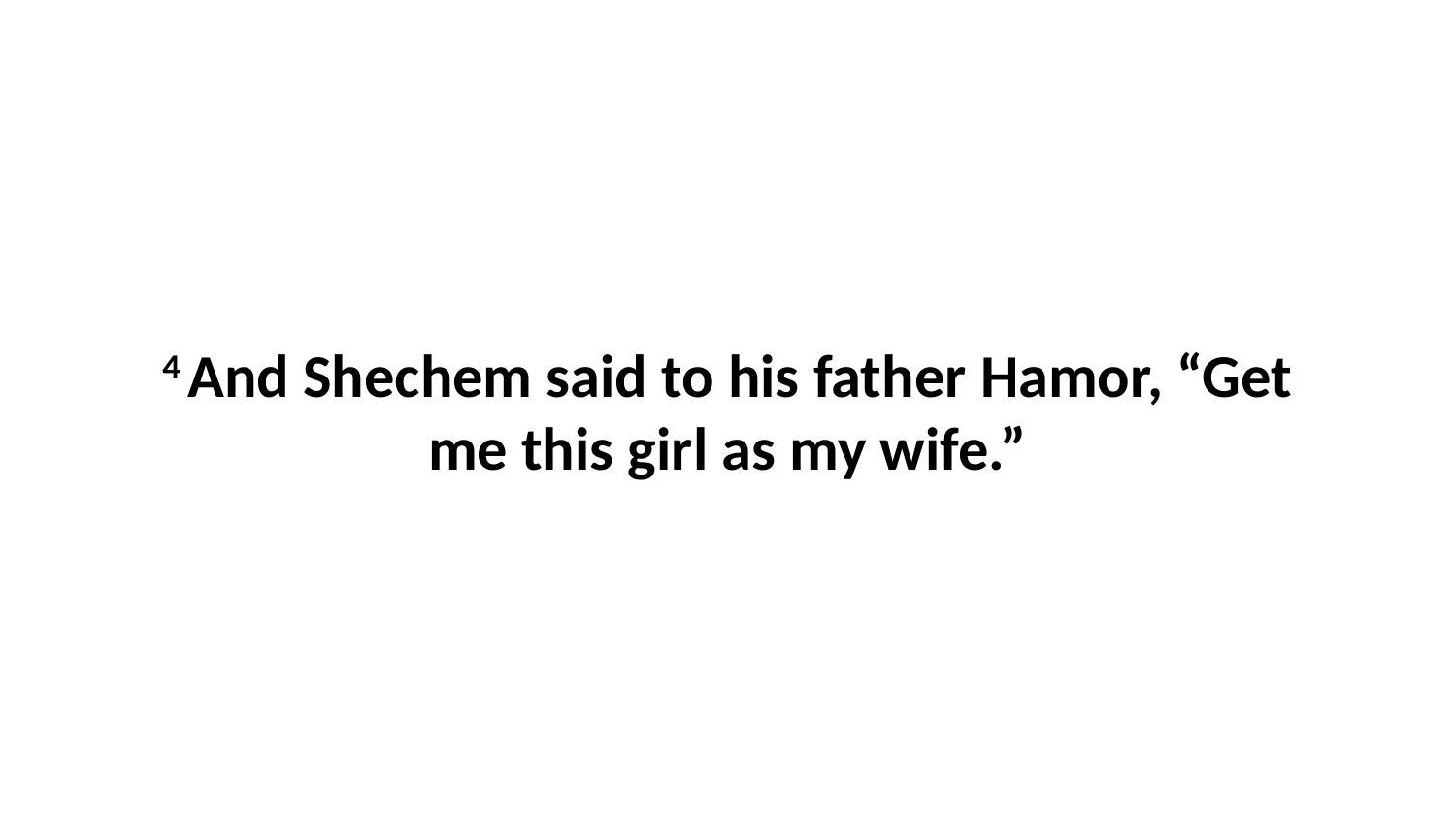

4 And Shechem said to his father Hamor, “Get me this girl as my wife.”